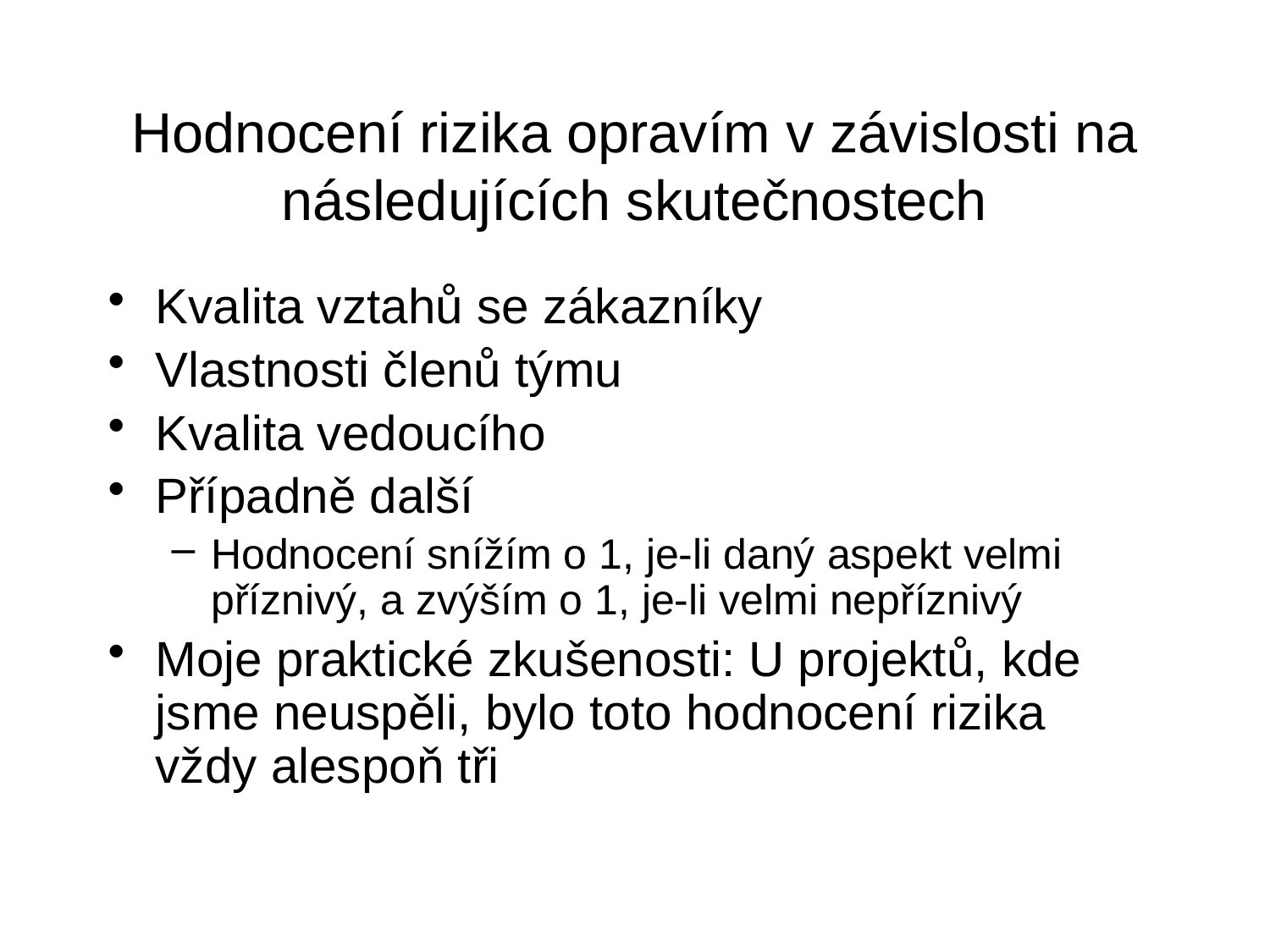

# Hodnocení rizika opravím v závislosti na následujících skutečnostech
Kvalita vztahů se zákazníky
Vlastnosti členů týmu
Kvalita vedoucího
Případně další
Hodnocení snížím o 1, je-li daný aspekt velmi příznivý, a zvýším o 1, je-li velmi nepříznivý
Moje praktické zkušenosti: U projektů, kde jsme neuspěli, bylo toto hodnocení rizika vždy alespoň tři